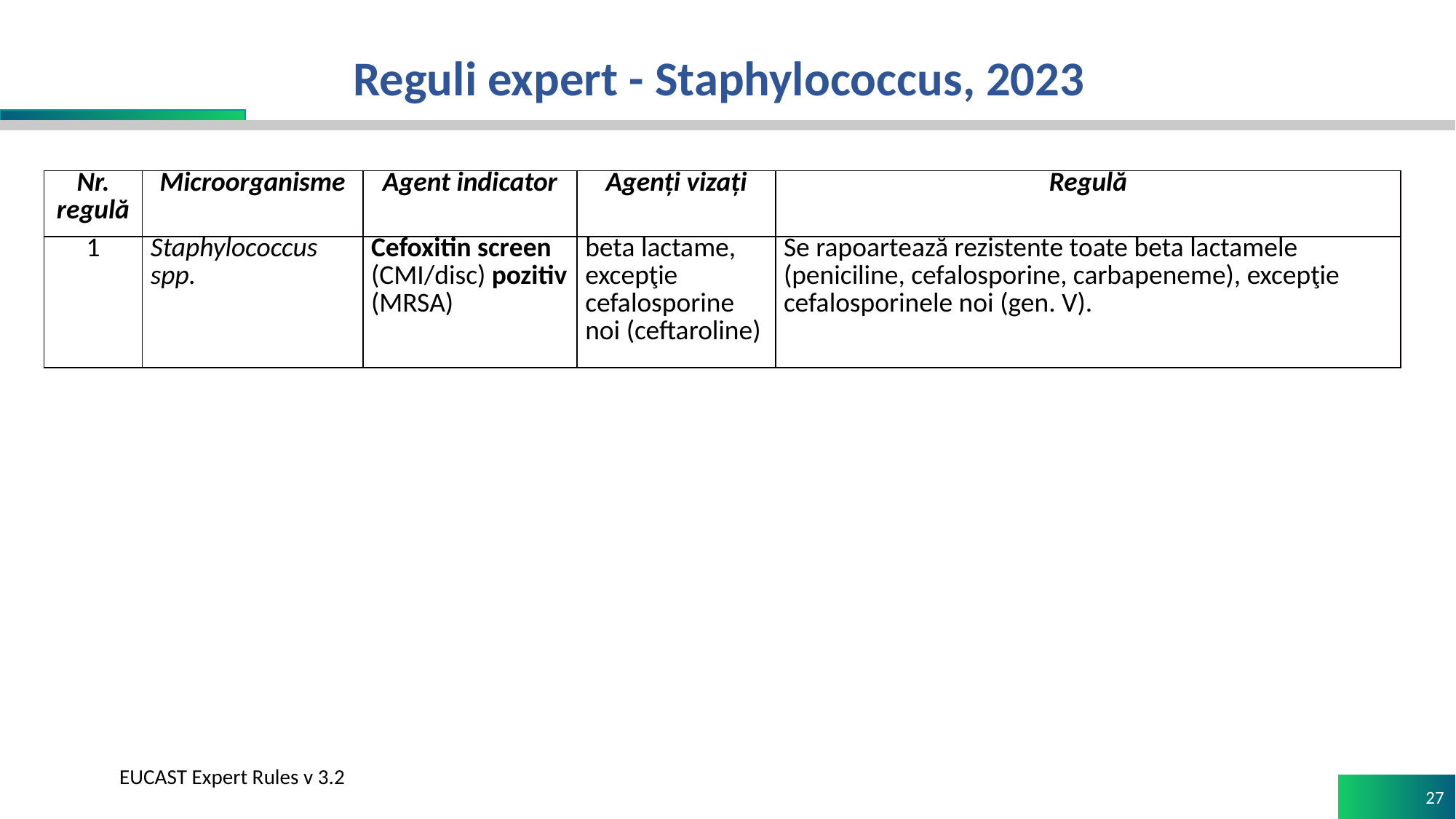

# Reguli expert - Staphylococcus, 2023

| Nr. regulă | Microorganisme | Agent indicator | Agenți vizați | Regulă |
| --- | --- | --- | --- | --- |
| 1 | Staphylococcus spp. | Cefoxitin screen (CMI/disc) pozitiv (MRSA) | beta lactame, excepţie cefalosporine noi (ceftaroline) | Se rapoartează rezistente toate beta lactamele (peniciline, cefalosporine, carbapeneme), excepţie cefalosporinele noi (gen. V). |
EUCAST Expert Rules v 3.2
27